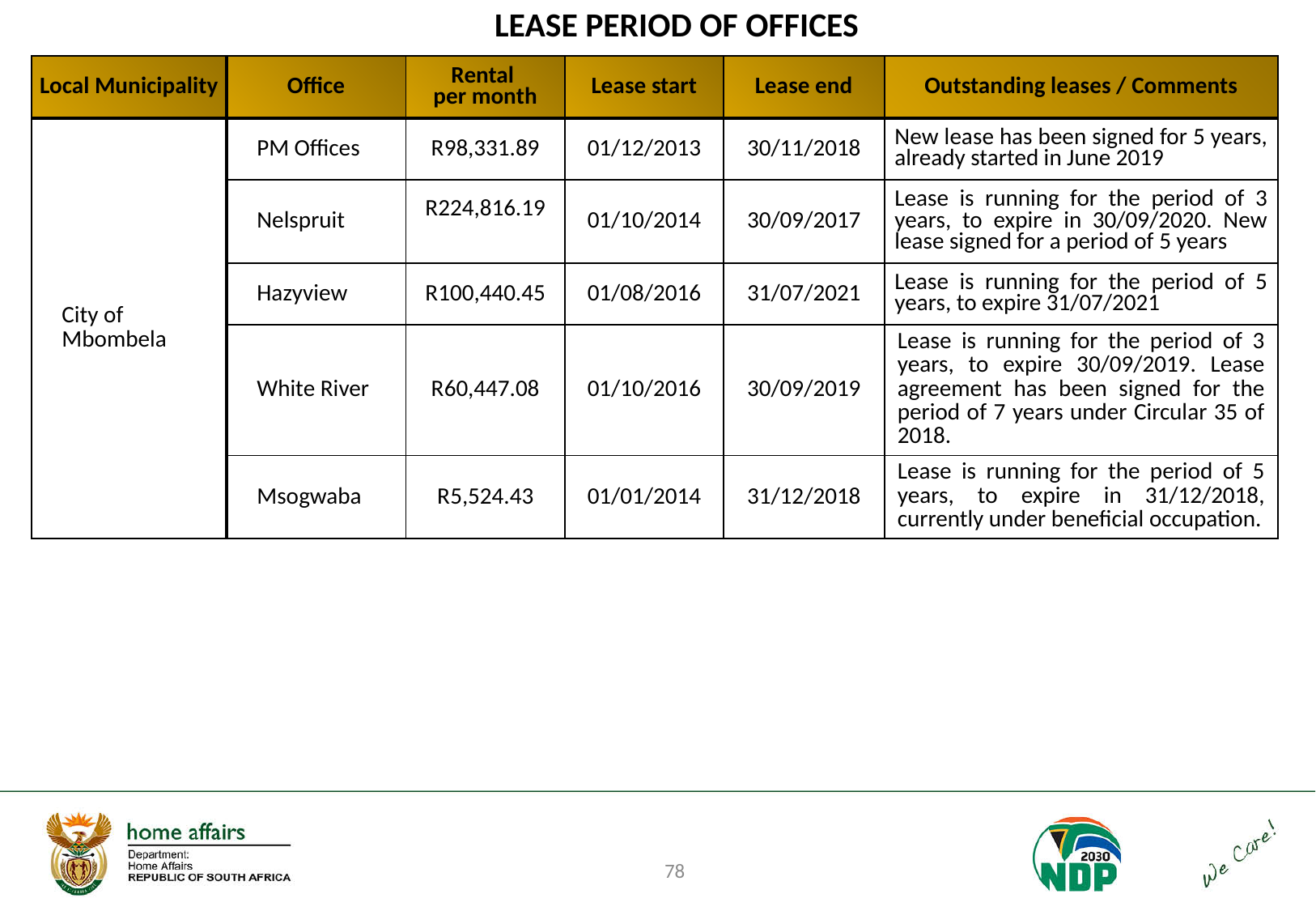

# LEASE PERIOD OF OFFICES
| Local Municipality | Office | Rental per month | Lease start | Lease end | Outstanding leases / Comments |
| --- | --- | --- | --- | --- | --- |
| City of Mbombela | PM Offices | R98,331.89 | 01/12/2013 | 30/11/2018 | New lease has been signed for 5 years, already started in June 2019 |
|  | Nelspruit | R224,816.19 | 01/10/2014 | 30/09/2017 | Lease is running for the period of 3 years, to expire in 30/09/2020. New lease signed for a period of 5 years |
|  | Hazyview | R100,440.45 | 01/08/2016 | 31/07/2021 | Lease is running for the period of 5 years, to expire 31/07/2021 |
|  | White River | R60,447.08 | 01/10/2016 | 30/09/2019 | Lease is running for the period of 3 years, to expire 30/09/2019. Lease agreement has been signed for the period of 7 years under Circular 35 of 2018. |
|  | Msogwaba | R5,524.43 | 01/01/2014 | 31/12/2018 | Lease is running for the period of 5 years, to expire in 31/12/2018, currently under beneficial occupation. |
78